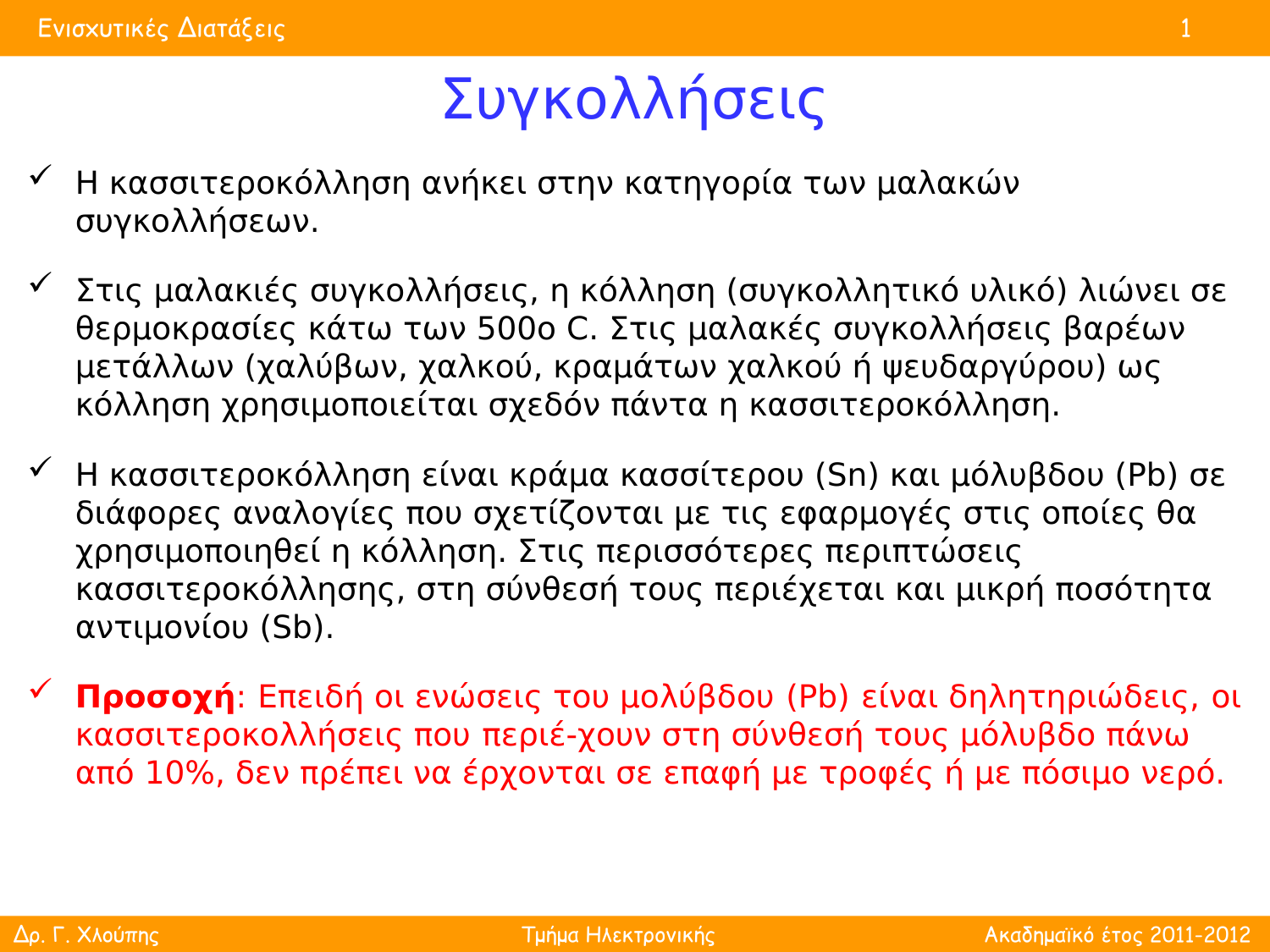

# Συγκολλήσεις
Η κασσιτεροκόλληση ανήκει στην κατηγορία των μαλακών συγκολλήσεων.
Στις μαλακιές συγκολλήσεις, η κόλληση (συγκολλητικό υλικό) λιώνει σε θερμοκρασίες κάτω των 500ο C. Στις μαλακές συγκολλήσεις βαρέων μετάλλων (χαλύβων, χαλκού, κραμάτων χαλκού ή ψευδαργύρου) ως κόλληση χρησιμοποιείται σχεδόν πάντα η κασσιτεροκόλληση.
Η κασσιτεροκόλληση είναι κράμα κασσίτερου (Sn) και μόλυβδου (Pb) σε διάφορες αναλογίες που σχετίζονται µε τις εφαρμογές στις οποίες θα χρησιμοποιηθεί η κόλληση. Στις περισσότερες περιπτώσεις κασσιτεροκόλλησης, στη σύνθεσή τους περιέχεται και μικρή ποσότητα αντιμονίου (Sb).
Προσοχή: Επειδή οι ενώσεις του μολύβδου (Pb) είναι δηλητηριώδεις, οι κασσιτεροκολλήσεις που περιέ-χουν στη σύνθεσή τους μόλυβδο πάνω από 10%, δεν πρέπει να έρχονται σε επαφή µε τροφές ή µε πόσιμο νερό.